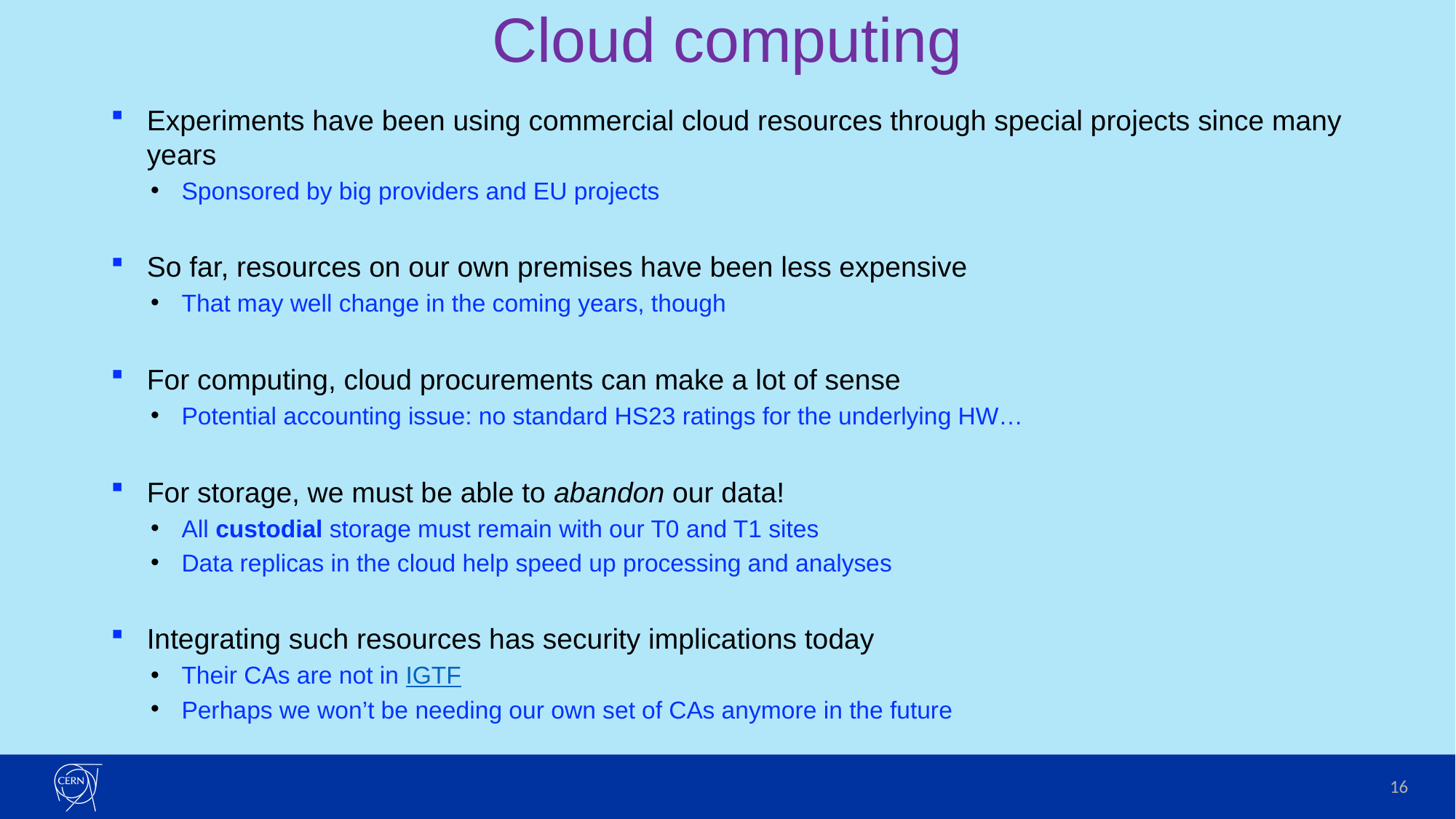

# Cloud computing
Experiments have been using commercial cloud resources through special projects since many years
Sponsored by big providers and EU projects

So far, resources on our own premises have been less expensive
That may well change in the coming years, though

For computing, cloud procurements can make a lot of sense
Potential accounting issue: no standard HS23 ratings for the underlying HW…

For storage, we must be able to abandon our data!
All custodial storage must remain with our T0 and T1 sites
Data replicas in the cloud help speed up processing and analyses

Integrating such resources has security implications today
Their CAs are not in IGTF
Perhaps we won’t be needing our own set of CAs anymore in the future
16